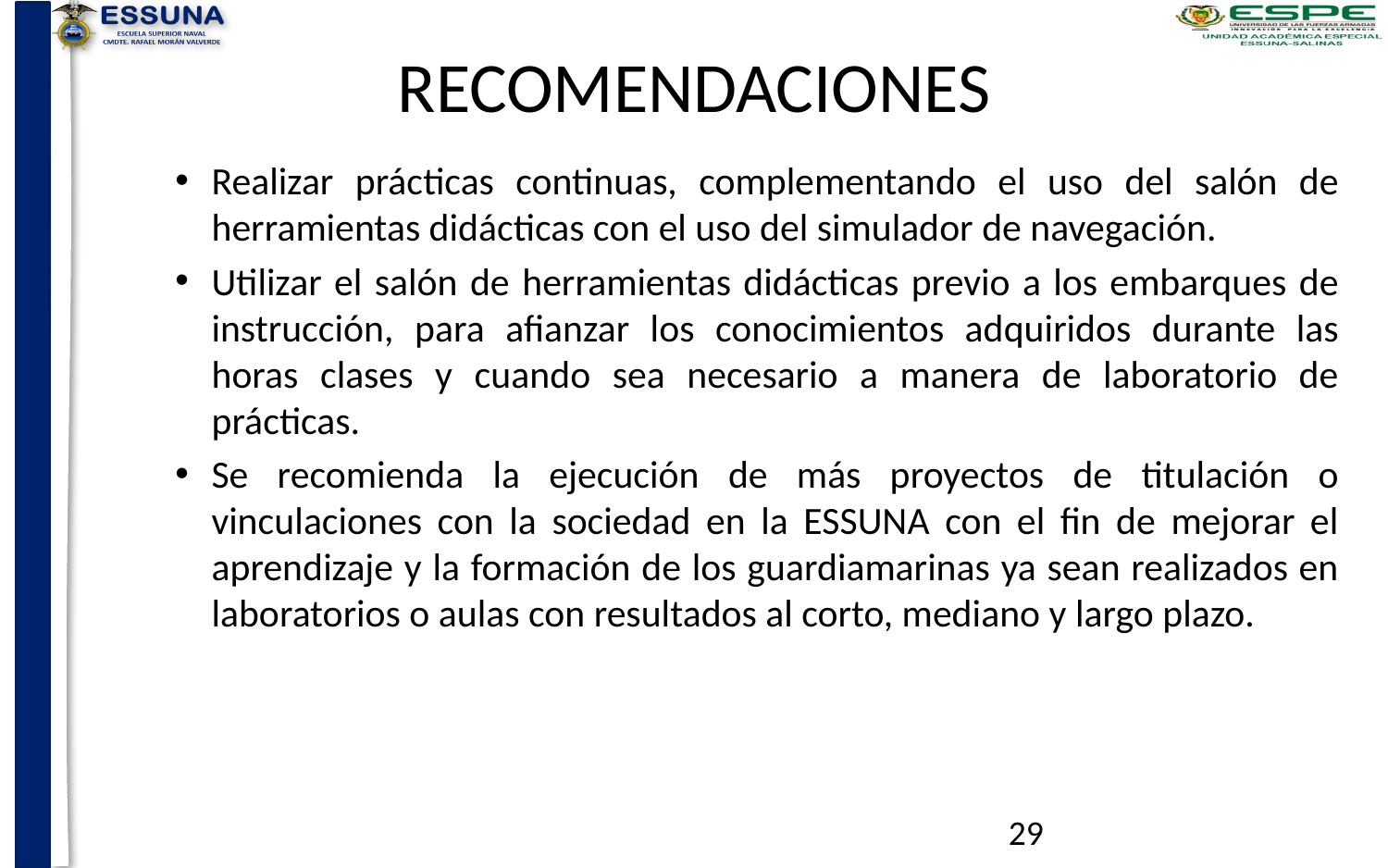

# RECOMENDACIONES
Realizar prácticas continuas, complementando el uso del salón de herramientas didácticas con el uso del simulador de navegación.
Utilizar el salón de herramientas didácticas previo a los embarques de instrucción, para afianzar los conocimientos adquiridos durante las horas clases y cuando sea necesario a manera de laboratorio de prácticas.
Se recomienda la ejecución de más proyectos de titulación o vinculaciones con la sociedad en la ESSUNA con el fin de mejorar el aprendizaje y la formación de los guardiamarinas ya sean realizados en laboratorios o aulas con resultados al corto, mediano y largo plazo.
29